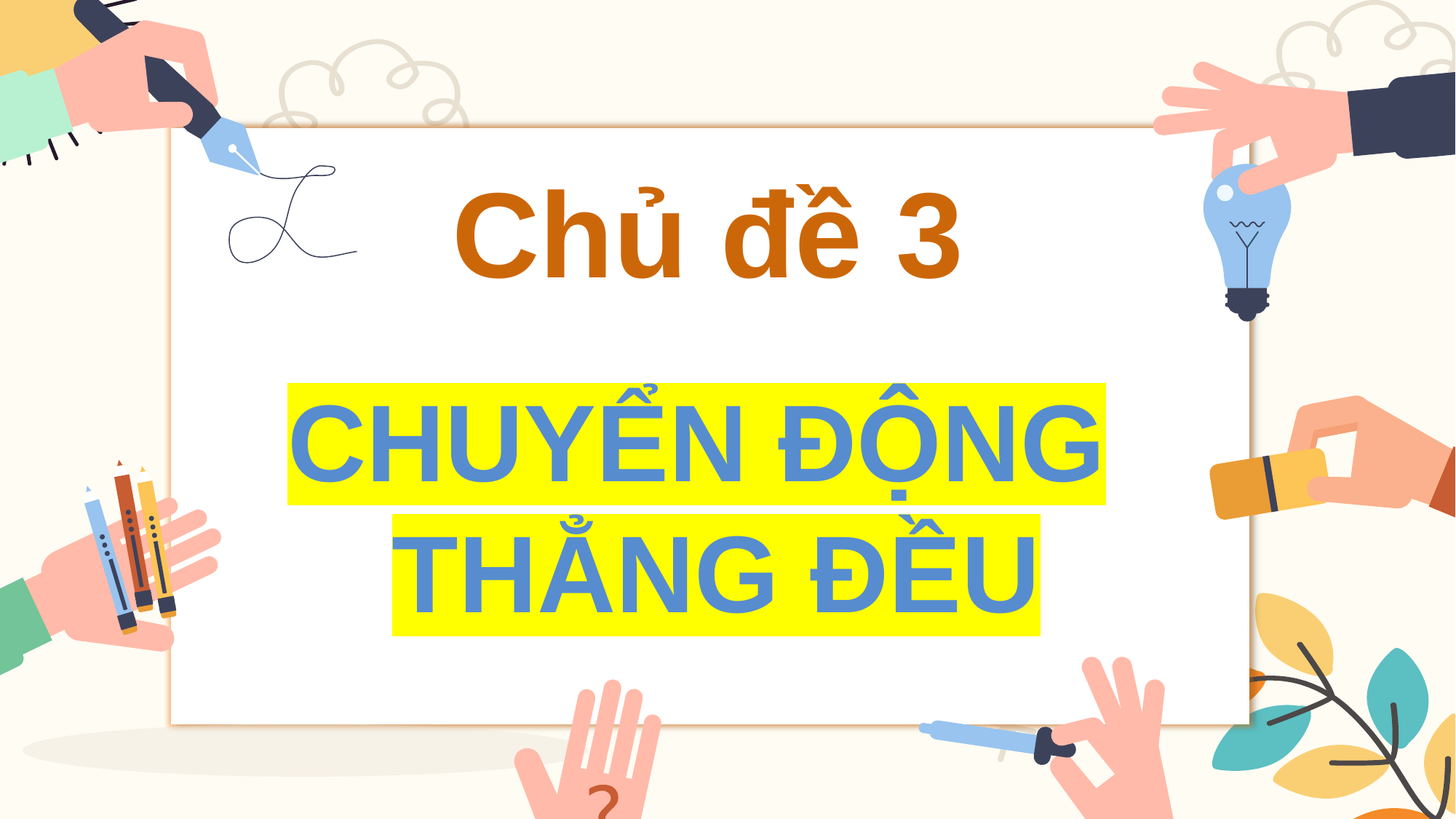

Chủ đề 3

CHUYỂN ĐỘNG THẲNG ĐỀU